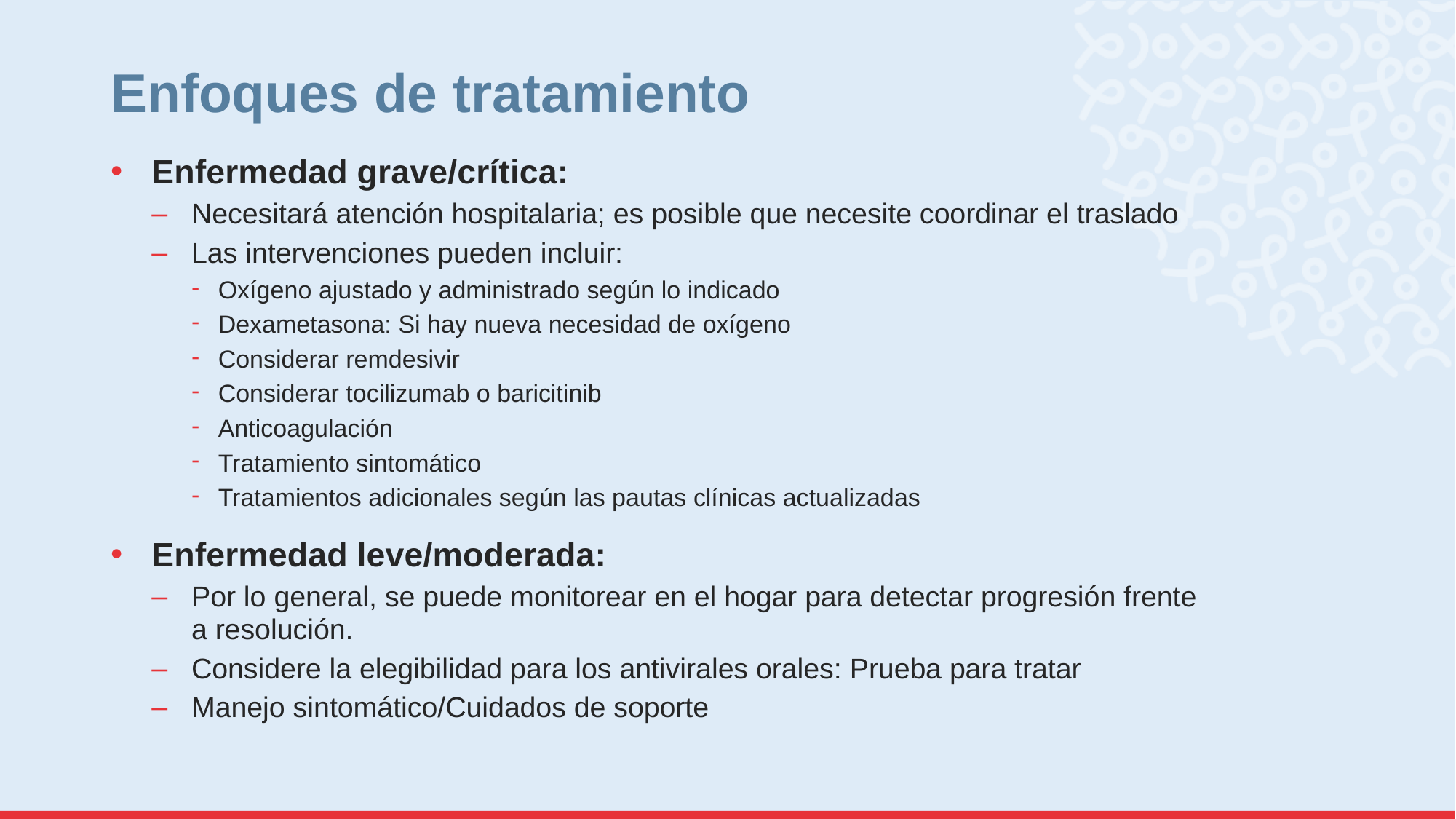

# Enfoques de tratamiento
Enfermedad grave/crítica:
Necesitará atención hospitalaria; es posible que necesite coordinar el traslado
Las intervenciones pueden incluir:
Oxígeno ajustado y administrado según lo indicado
Dexametasona: Si hay nueva necesidad de oxígeno
Considerar remdesivir
Considerar tocilizumab o baricitinib
Anticoagulación
Tratamiento sintomático
Tratamientos adicionales según las pautas clínicas actualizadas
Enfermedad leve/moderada:
Por lo general, se puede monitorear en el hogar para detectar progresión frente a resolución.
Considere la elegibilidad para los antivirales orales: Prueba para tratar
Manejo sintomático/Cuidados de soporte